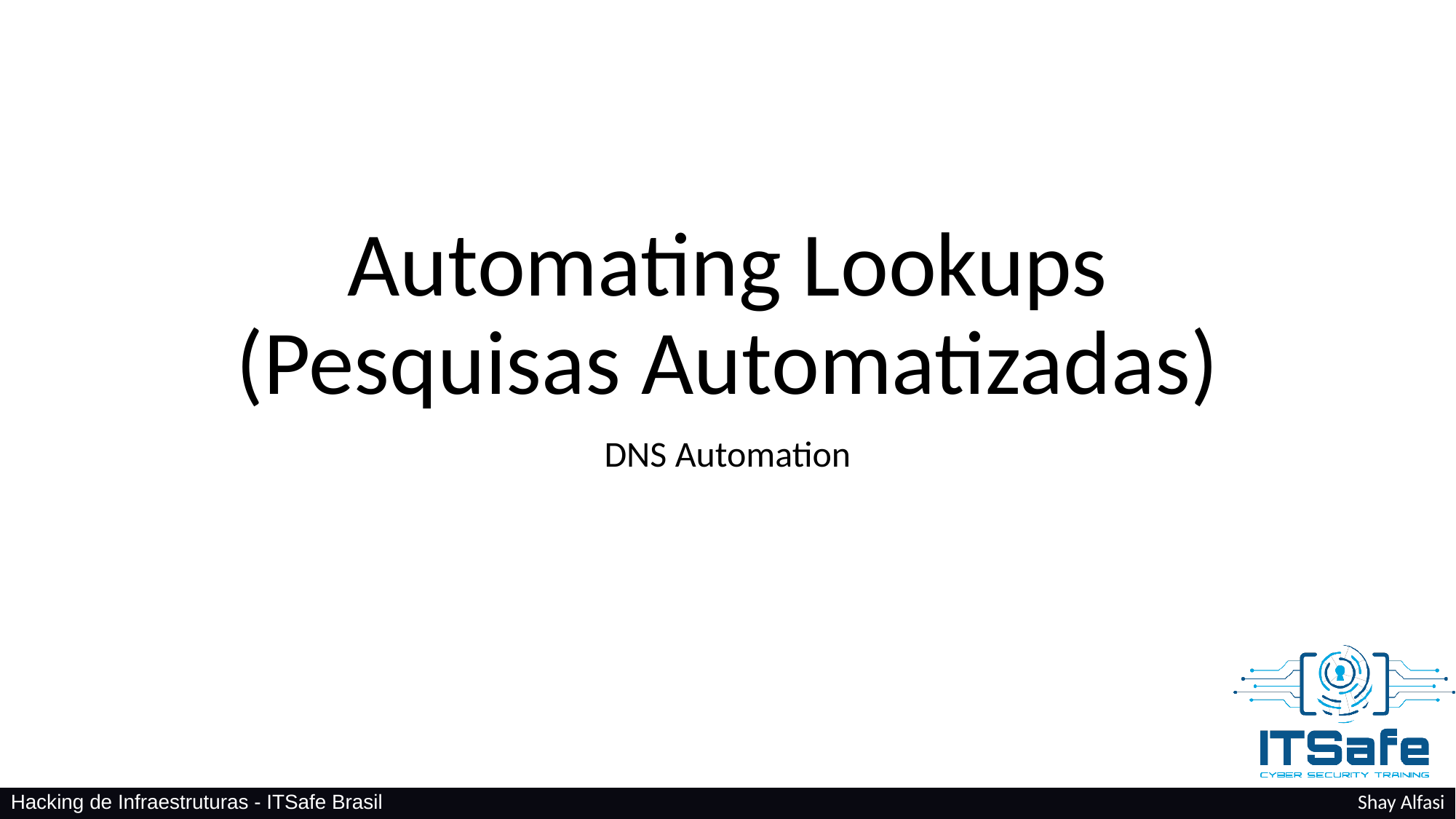

# Automating Lookups (Pesquisas Automatizadas)
DNS Automation